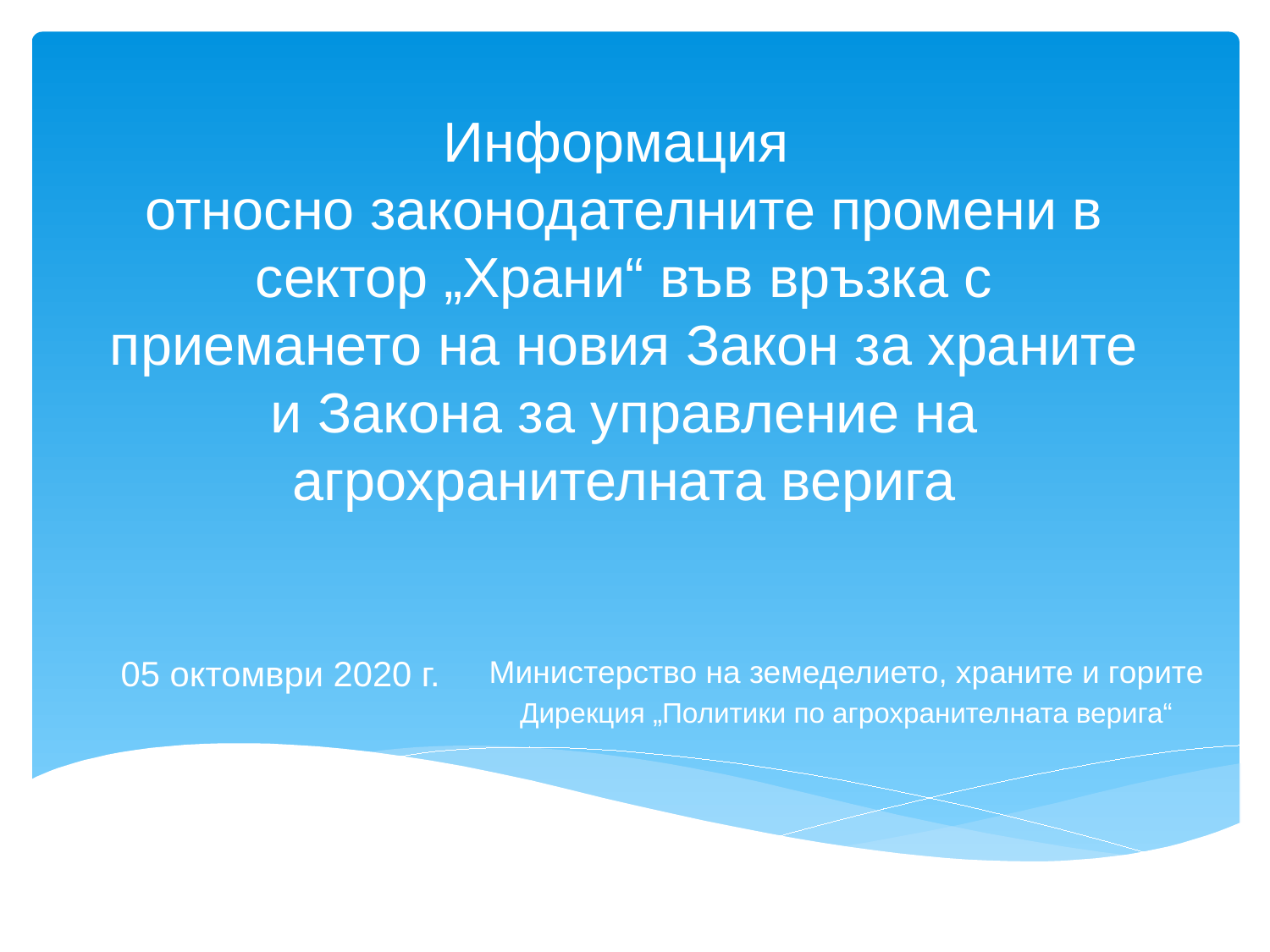

# Информация относно законодателните промени в сектор „Храни“ във връзка с приемането на новия Закон за храните и Закона за управление на агрохранителната верига
05 октомври 2020 г.
Министерство на земеделието, храните и горите
Дирекция „Политики по агрохранителната верига“